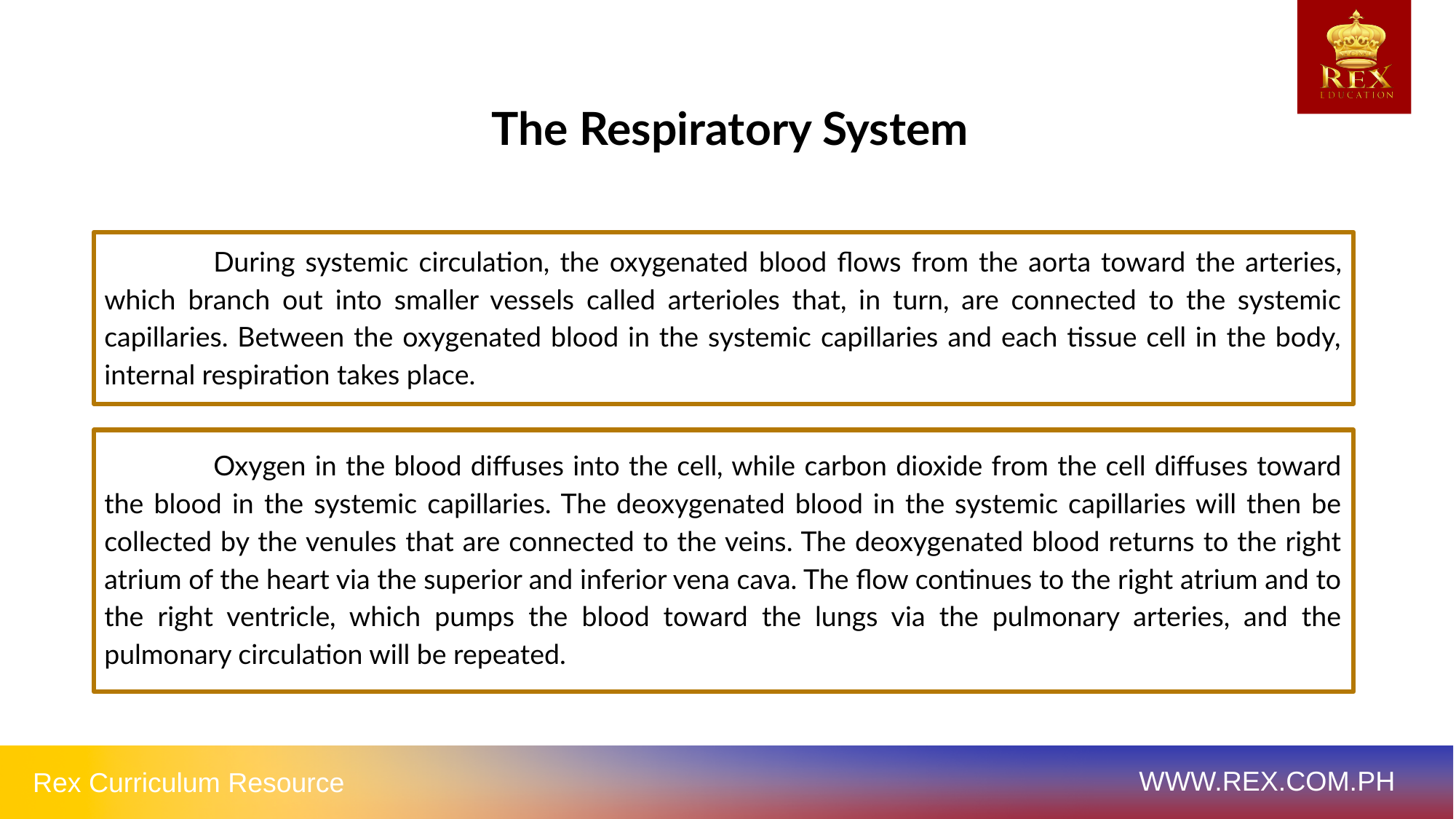

The Respiratory System

	During systemic circulation, the oxygenated blood flows from the aorta toward the arteries, which branch out into smaller vessels called arterioles that, in turn, are connected to the systemic capillaries. Between the oxygenated blood in the systemic capillaries and each tissue cell in the body, internal respiration takes place.

	Oxygen in the blood diffuses into the cell, while carbon dioxide from the cell diffuses toward the blood in the systemic capillaries. The deoxygenated blood in the systemic capillaries will then be collected by the venules that are connected to the veins. The deoxygenated blood returns to the right atrium of the heart via the superior and inferior vena cava. The flow continues to the right atrium and to the right ventricle, which pumps the blood toward the lungs via the pulmonary arteries, and the pulmonary circulation will be repeated.